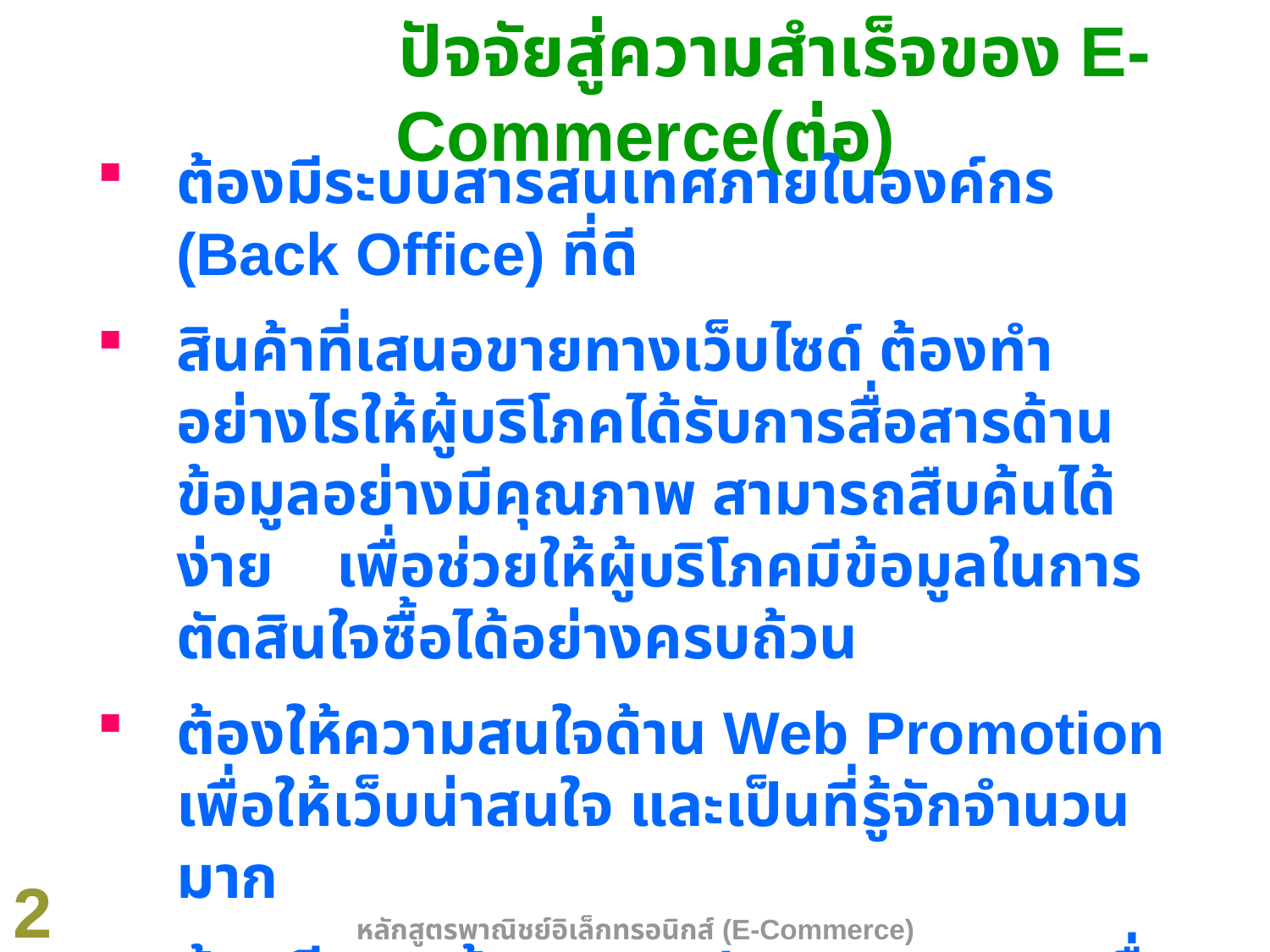

ปัจจัยสู่ความสำเร็จของ E-Commerce(ต่อ)
ต้องมีระบบสารสนเทศภายในองค์กร (Back Office) ที่ดี
สินค้าที่เสนอขายทางเว็บไซด์ ต้องทำอย่างไรให้ผู้บริโภคได้รับการสื่อสารด้านข้อมูลอย่างมีคุณภาพ สามารถสืบค้นได้ง่าย    เพื่อช่วยให้ผู้บริโภคมีข้อมูลในการตัดสินใจซื้อได้อย่างครบถ้วน
ต้องให้ความสนใจด้าน Web Promotion เพื่อให้เว็บน่าสนใจ และเป็นที่รู้จักจำนวนมาก
ต้องมีการสร้าง Brand Awareness เพื่อสร้างความเชื่อถือแก่      ผู้บริโภค

24